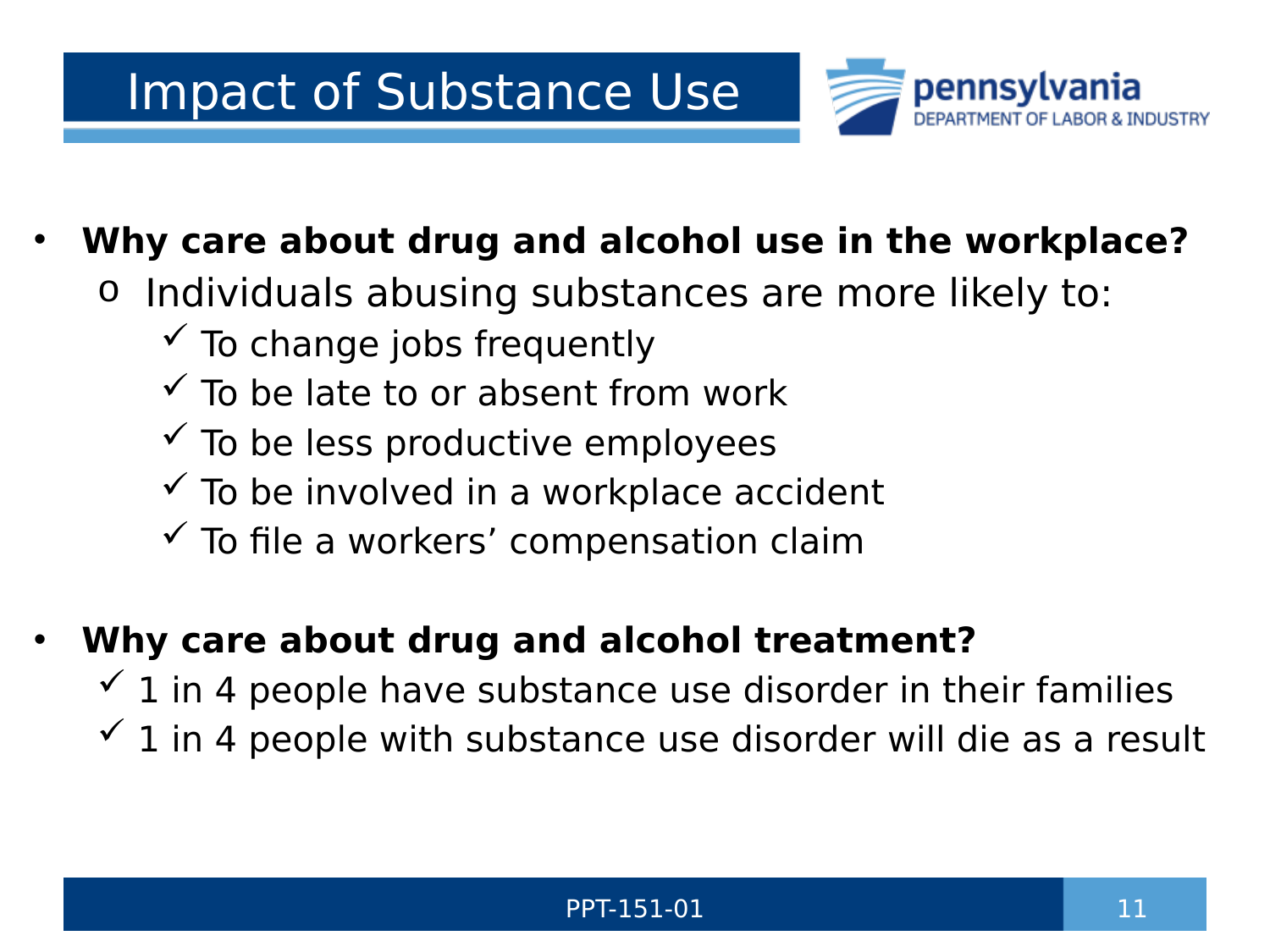

# Impact of Substance Use
Why care about drug and alcohol use in the workplace?
Individuals abusing substances are more likely to:
 To change jobs frequently
 To be late to or absent from work
 To be less productive employees
 To be involved in a workplace accident
 To file a workers’ compensation claim

Why care about drug and alcohol treatment?
 1 in 4 people have substance use disorder in their families
 1 in 4 people with substance use disorder will die as a result

PPT-151-01
11